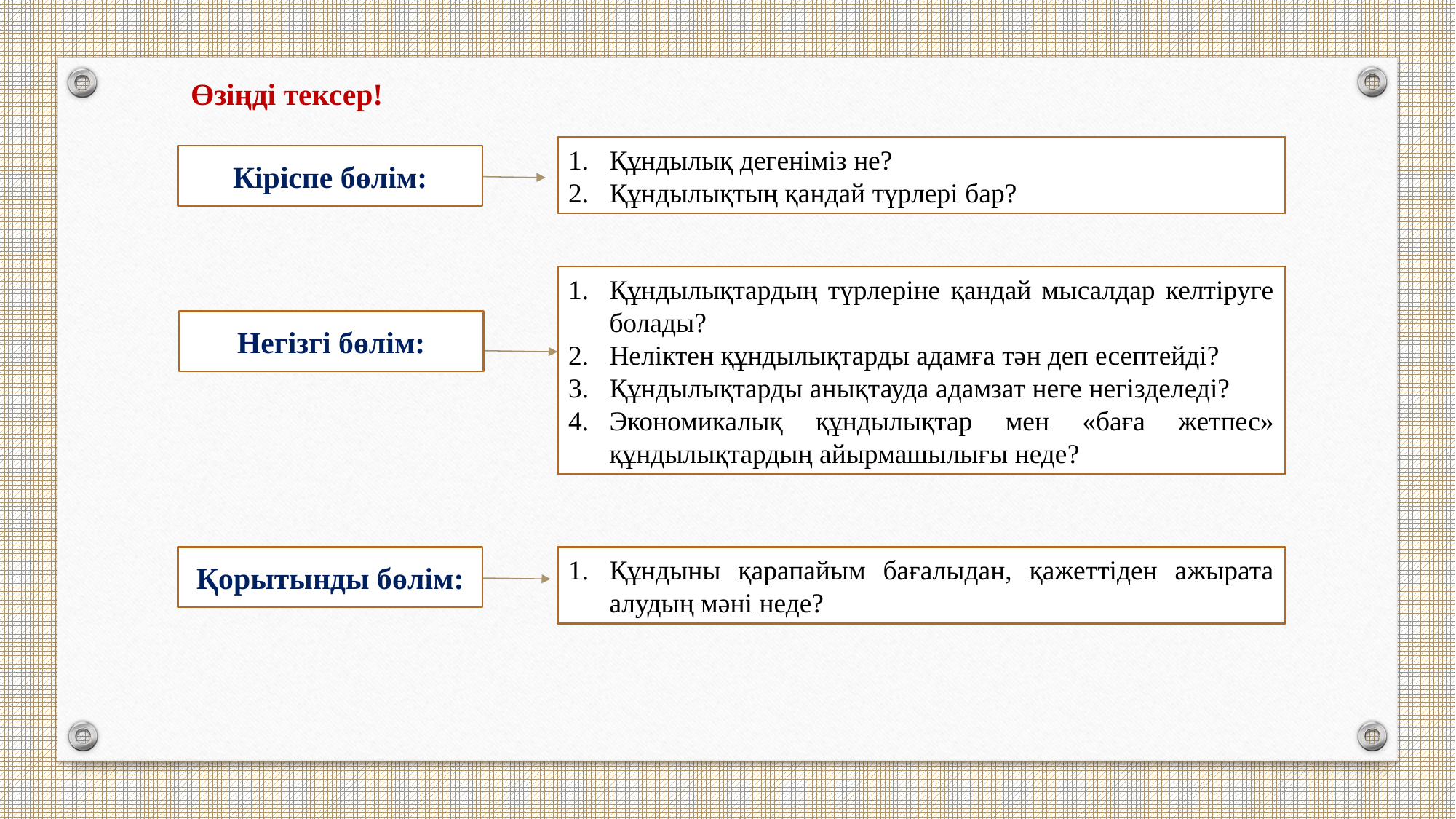

Өзіңді тексер!
Құндылық дегеніміз не?
Құндылықтың қандай түрлері бар?
Кіріспе бөлім:
Құндылықтардың түрлеріне қандай мысалдар келтіруге болады?
Неліктен құндылықтарды адамға тән деп есептейді?
Құндылықтарды анықтауда адамзат неге негізделеді?
Экономикалық құндылықтар мен «баға жетпес» құндылықтардың айырмашылығы неде?
Негізгі бөлім:
Қорытынды бөлім:
Құндыны қарапайым бағалыдан, қажеттіден ажырата алудың мәні неде?